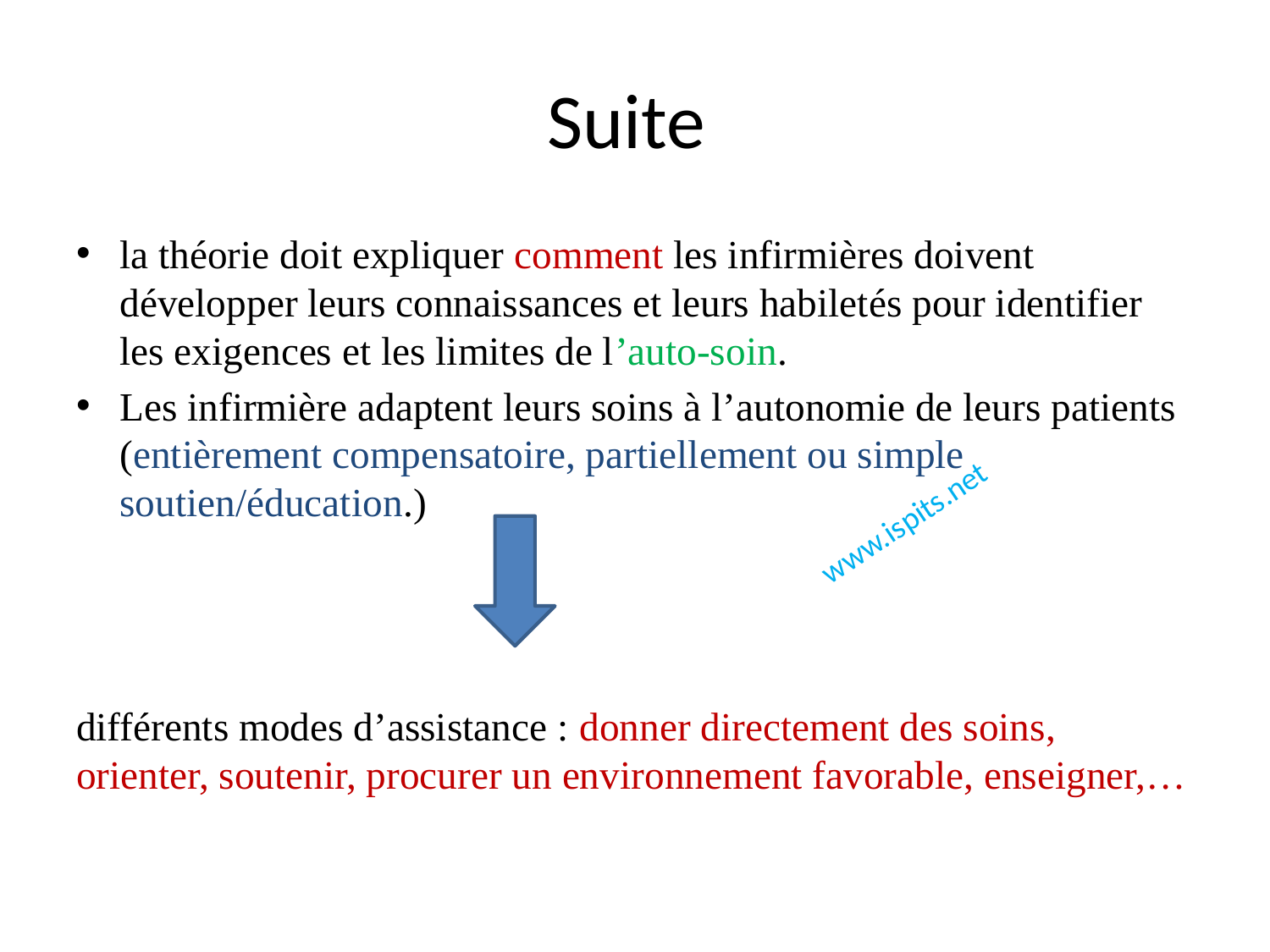

# Suite
la théorie doit expliquer comment les infirmières doivent développer leurs connaissances et leurs habiletés pour identifier les exigences et les limites de l’auto-soin.
Les infirmière adaptent leurs soins à l’autonomie de leurs patients (entièrement compensatoire, partiellement ou simple soutien/éducation.)

différents modes d’assistance : donner directement des soins, orienter, soutenir, procurer un environnement favorable, enseigner,…